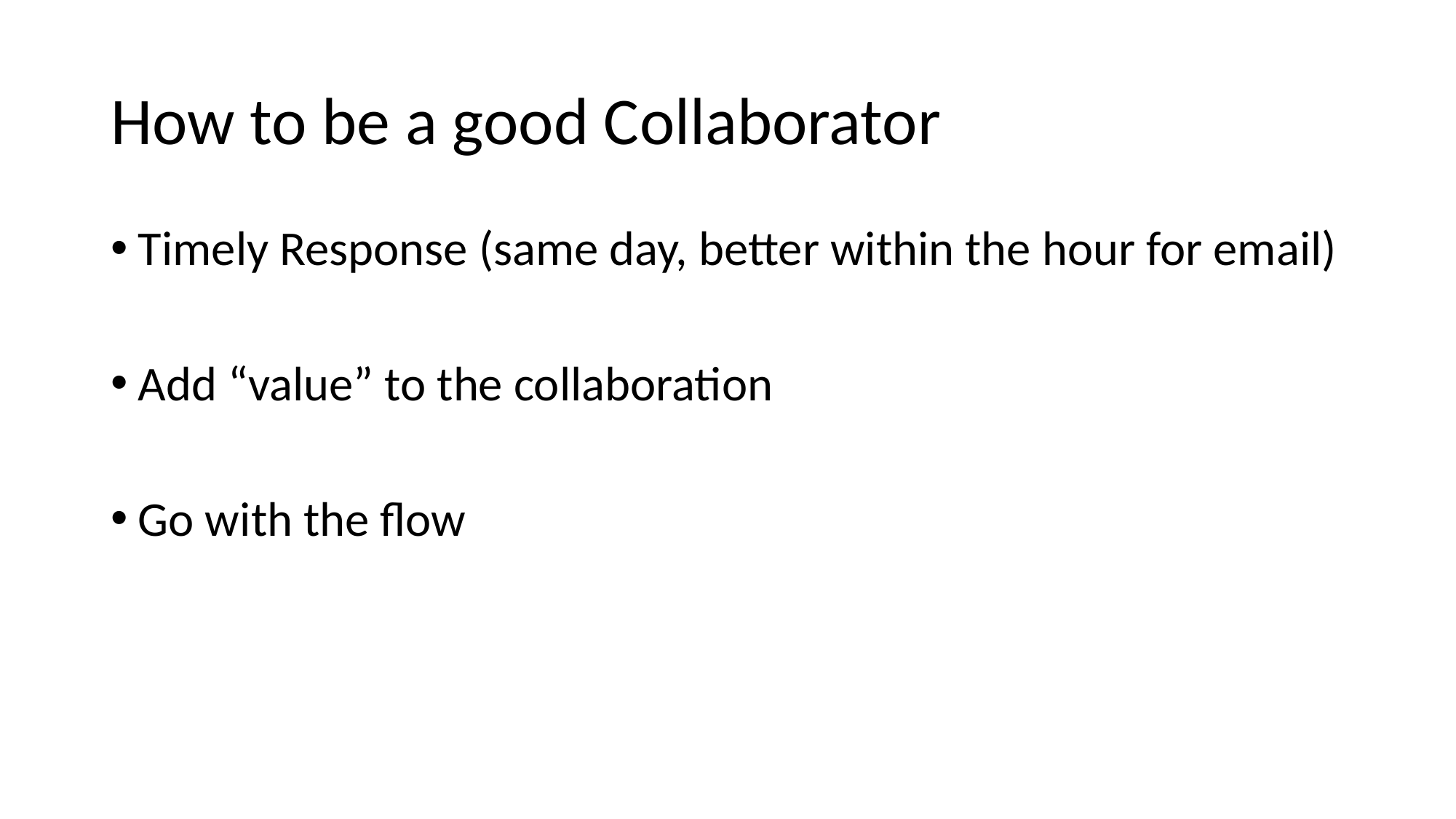

# How to be a good Collaborator
Timely Response (same day, better within the hour for email)

Add “value” to the collaboration

Go with the flow